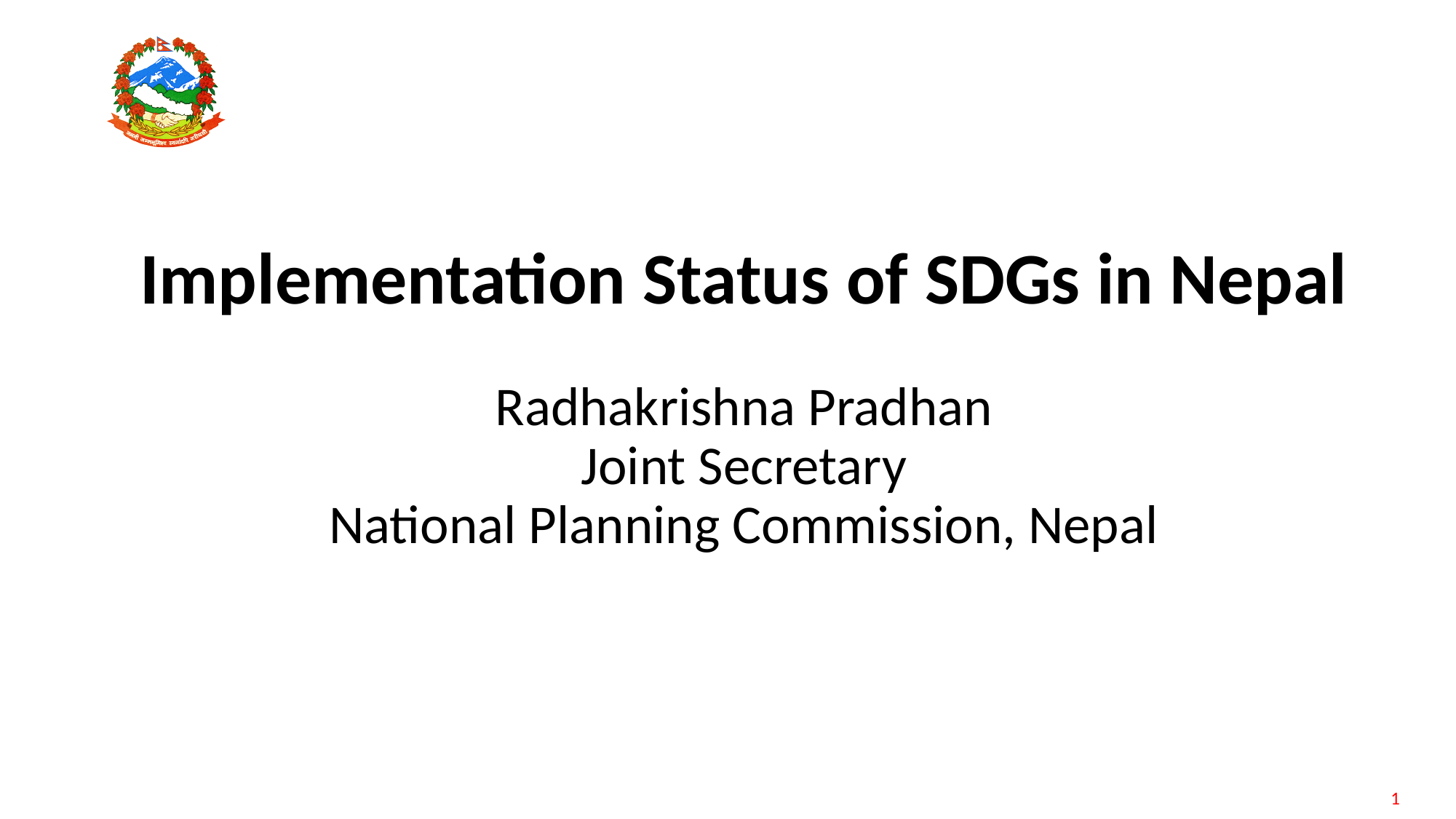

Implementation Status of SDGs in Nepal

Radhakrishna Pradhan
Joint Secretary
National Planning Commission, Nepal